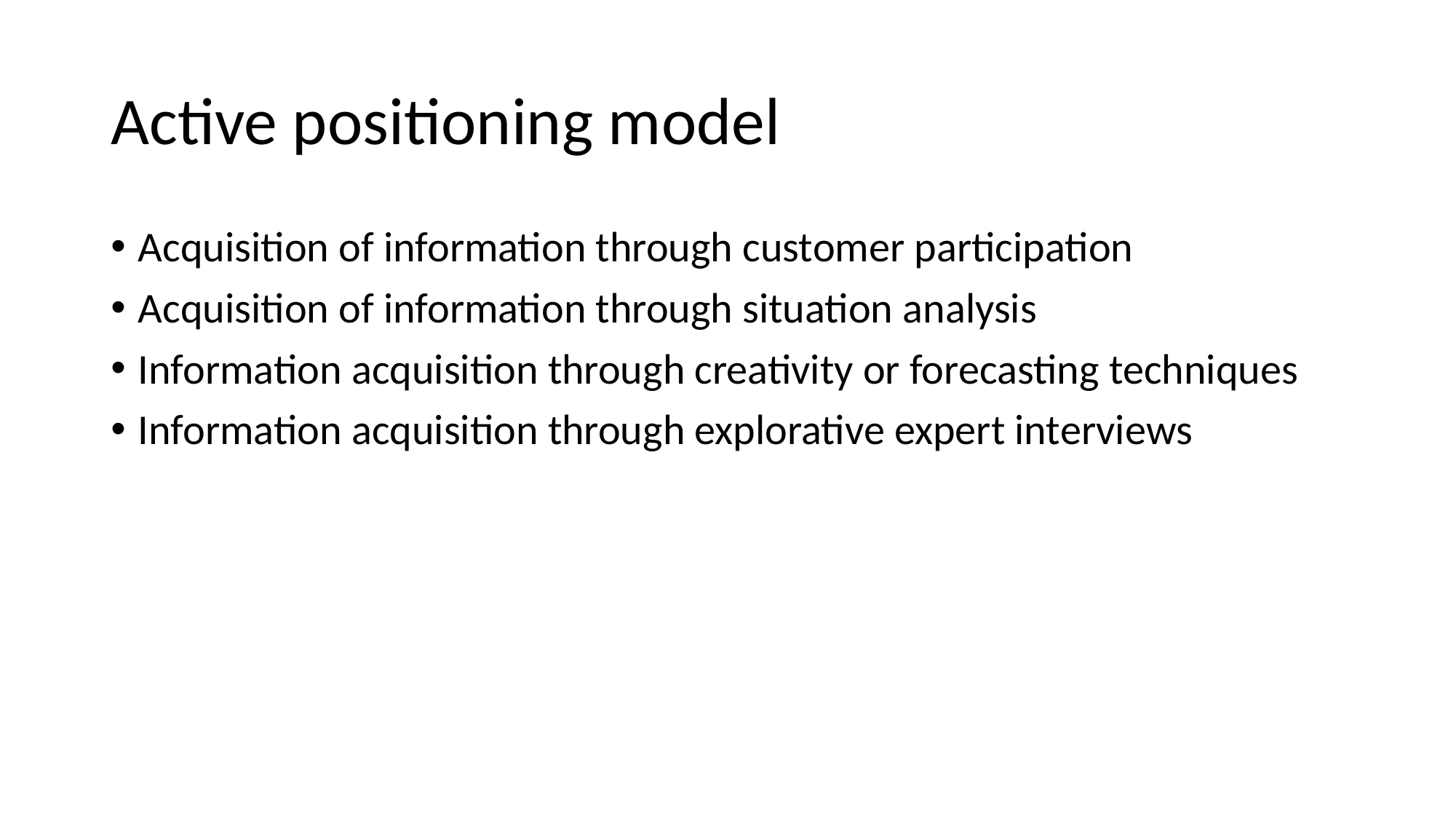

# Active positioning model
Acquisition of information through customer participation
Acquisition of information through situation analysis
Information acquisition through creativity or forecasting techniques
Information acquisition through explorative expert interviews